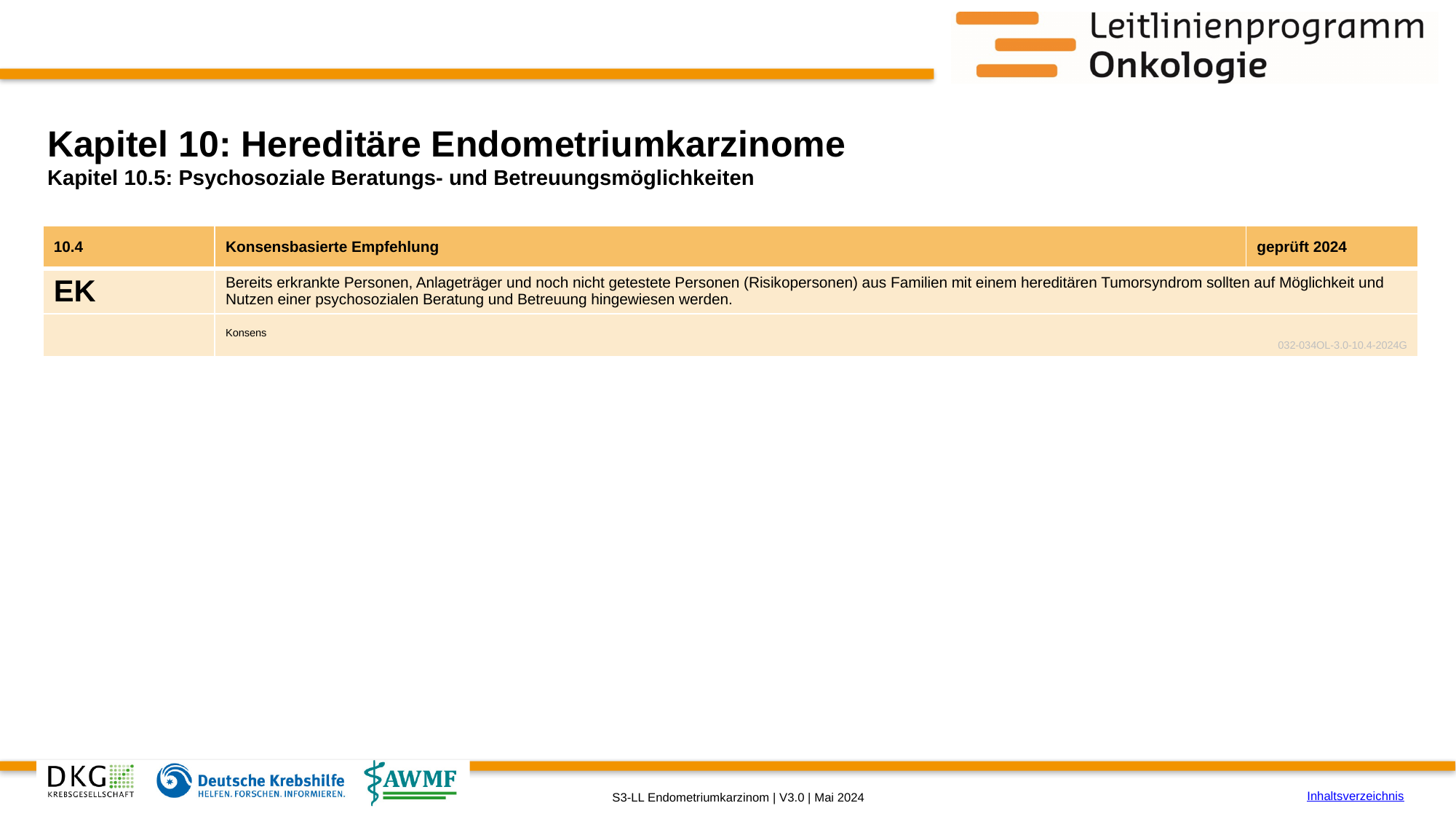

# Kapitel 10: Hereditäre Endometriumkarzinome
Kapitel 10.5: Psychosoziale Beratungs- und Betreuungsmöglichkeiten
| 10.4 | Konsensbasierte Empfehlung | geprüft 2024 |
| --- | --- | --- |
| EK | Bereits erkrankte Personen, Anlageträger und noch nicht getestete Personen (Risikopersonen) aus Familien mit einem hereditären Tumorsyndrom sollten auf Möglichkeit und Nutzen einer psychosozialen Beratung und Betreuung hingewiesen werden. |  |
|  | Konsens 032-034OL-3.0-10.4-2024G |  |
Inhaltsverzeichnis
S3-LL Endometriumkarzinom | V3.0 | Mai 2024